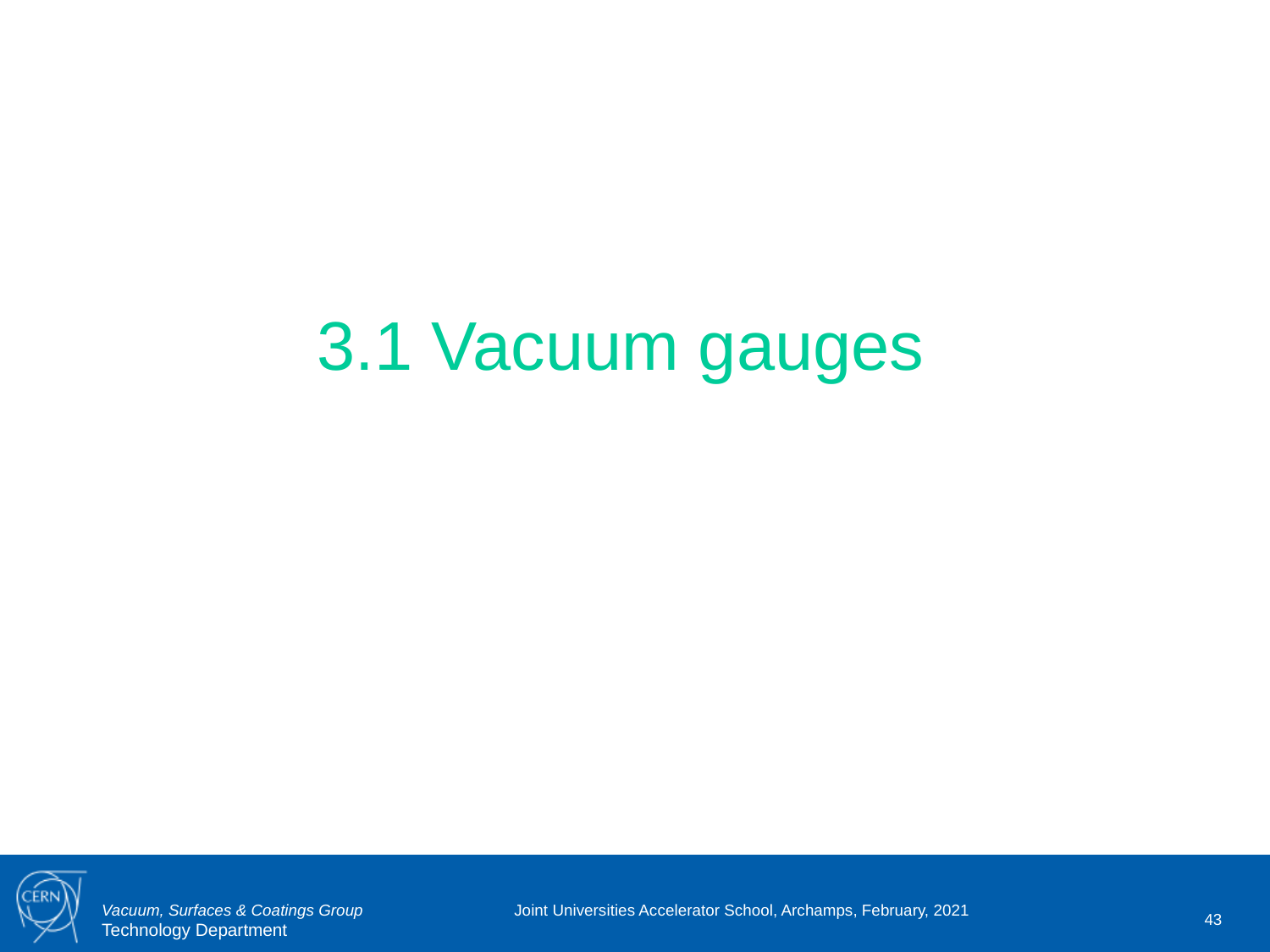

3.1 Vacuum gauges

Joint Universities Accelerator School, Archamps, February, 2021
43